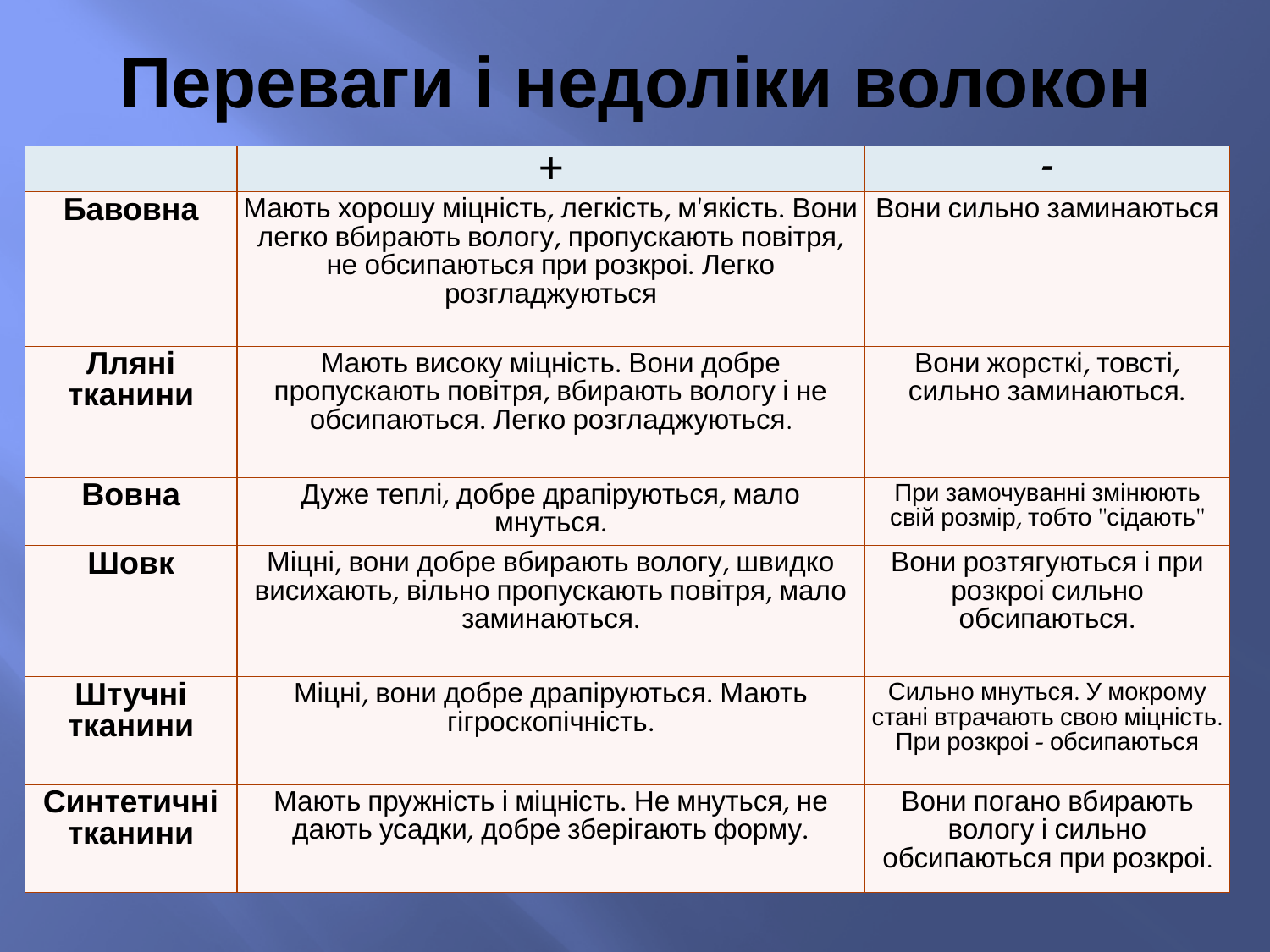

# Переваги і недоліки волокон
|  | + | - |
| --- | --- | --- |
| Бавовна | Мають хорошу міцність, легкість, м'якість. Вони легко вбирають вологу, пропускають повітря, не обсипаються при розкроі. Легко розгладжуються | Вони сильно заминаються |
| Лляні тканини | Мають високу міцність. Вони добре пропускають повітря, вбирають вологу і не обсипаються. Легко розгладжуються. | Вони жорсткі, товсті, сильно заминаються. |
| Вовна | Дуже теплі, добре драпіруються, мало мнуться. | При замочуванні змінюють свій розмір, тобто "сідають" |
| Шовк | Міцні, вони добре вбирають вологу, швидко висихають, вільно пропускають повітря, мало заминаються. | Вони розтягуються і при розкроі сильно обсипаються. |
| Штучні тканини | Міцні, вони добре драпіруються. Мають гігроскопічність. | Сильно мнуться. У мокрому стані втрачають свою міцність. При розкроі - обсипаються |
| Синтетичні тканини | Мають пружність і міцність. Не мнуться, не дають усадки, добре зберігають форму. | Вони погано вбирають вологу і сильно обсипаються при розкроі. |